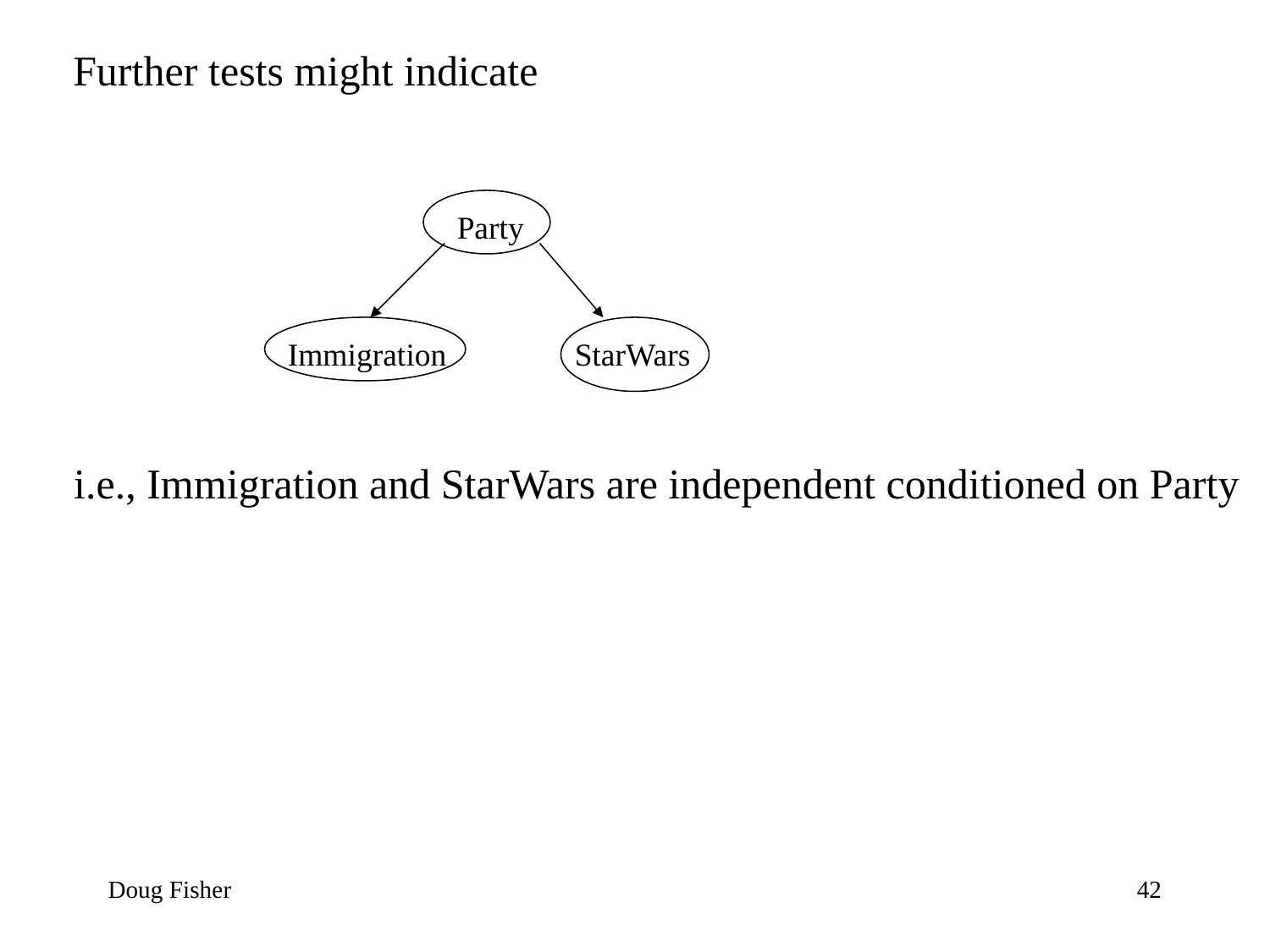

Further tests might indicate

Party

Immigration
StarWars
i.e., Immigration and StarWars are independent conditioned on Party
Doug Fisher
42